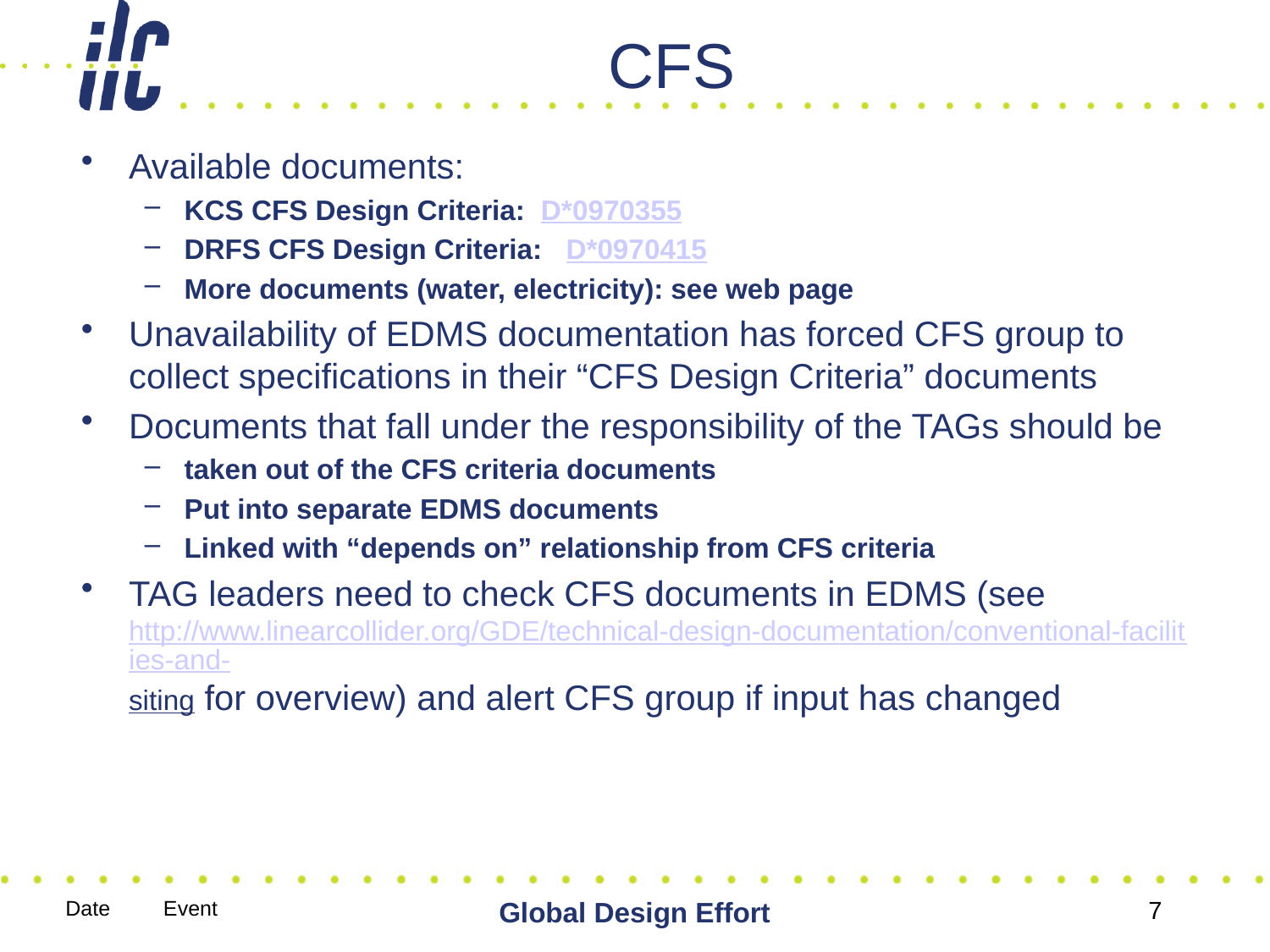

# CFS
Available documents:
KCS CFS Design Criteria:  D*0970355
DRFS CFS Design Criteria:   D*0970415
More documents (water, electricity): see web page
Unavailability of EDMS documentation has forced CFS group to collect specifications in their “CFS Design Criteria” documents
Documents that fall under the responsibility of the TAGs should be
taken out of the CFS criteria documents
Put into separate EDMS documents
Linked with “depends on” relationship from CFS criteria
TAG leaders need to check CFS documents in EDMS (see http://www.linearcollider.org/GDE/technical-design-documentation/conventional-facilities-and-siting for overview) and alert CFS group if input has changed
Date         Event
Global Design Effort
7